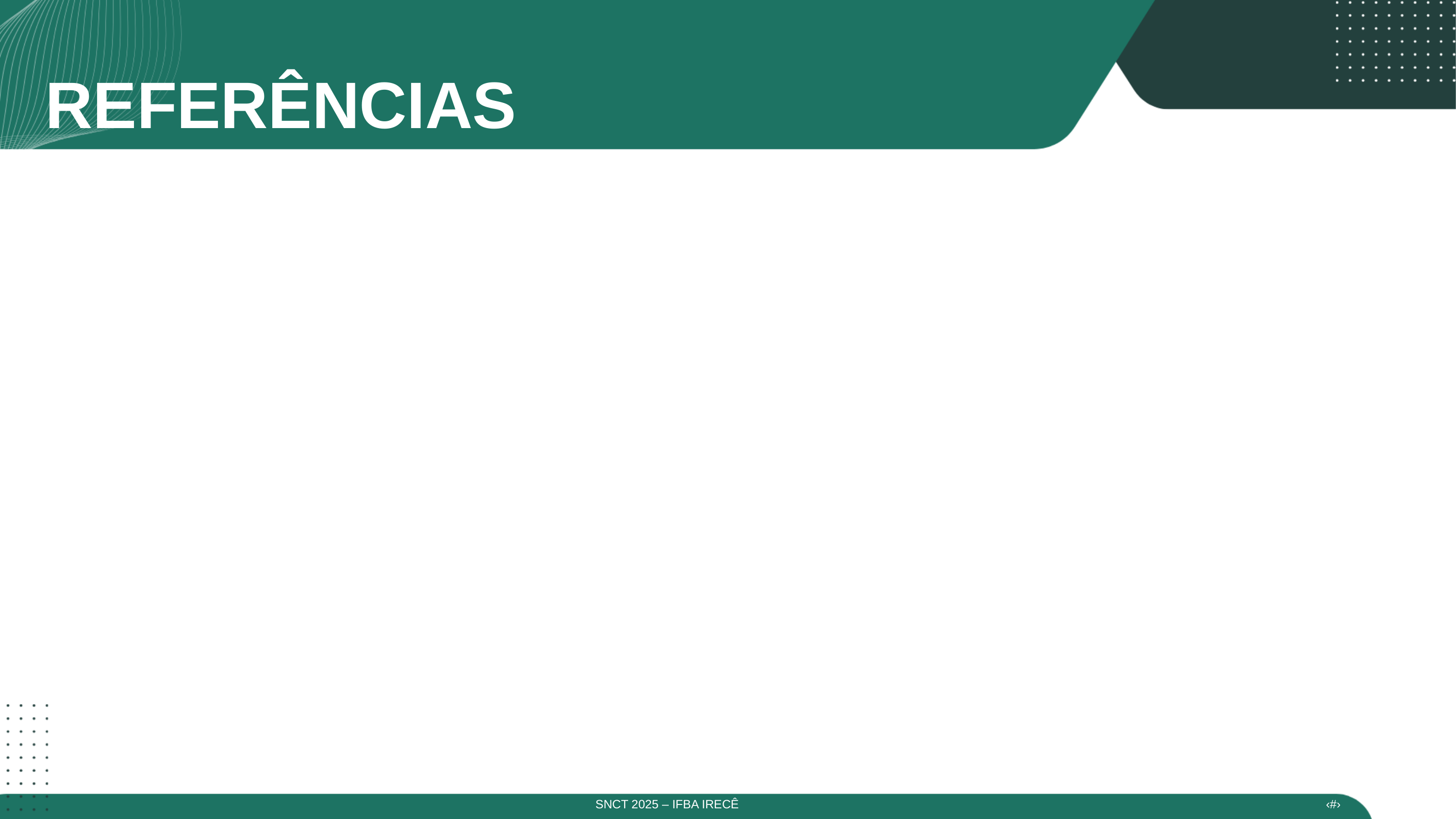

REFERÊNCIAS

SNCT 2025 – IFBA IRECÊ

‹#›